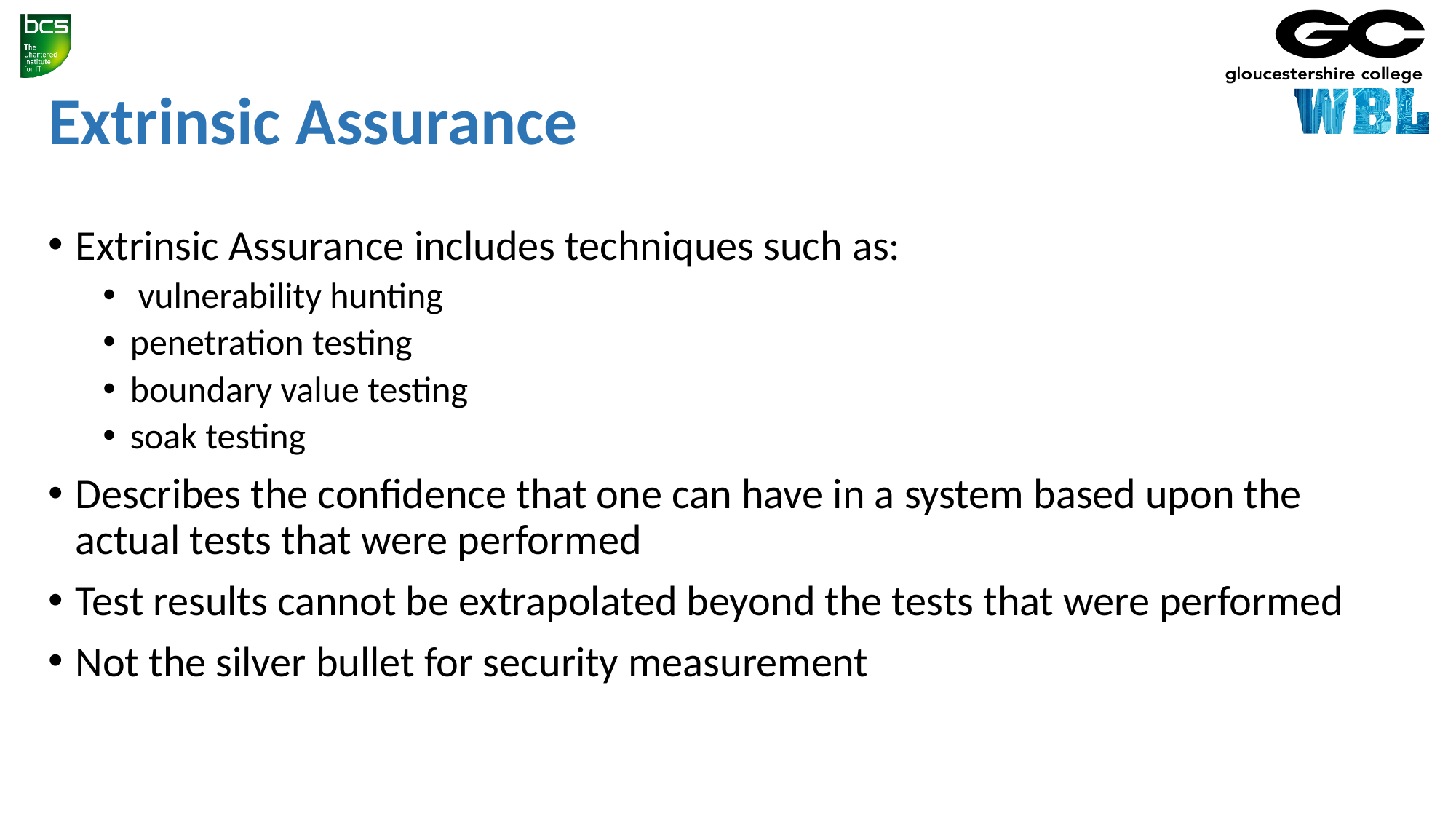

# Extrinsic Assurance
Extrinsic Assurance includes techniques such as:
 vulnerability hunting
penetration testing
boundary value testing
soak testing
Describes the confidence that one can have in a system based upon the actual tests that were performed
Test results cannot be extrapolated beyond the tests that were performed
Not the silver bullet for security measurement